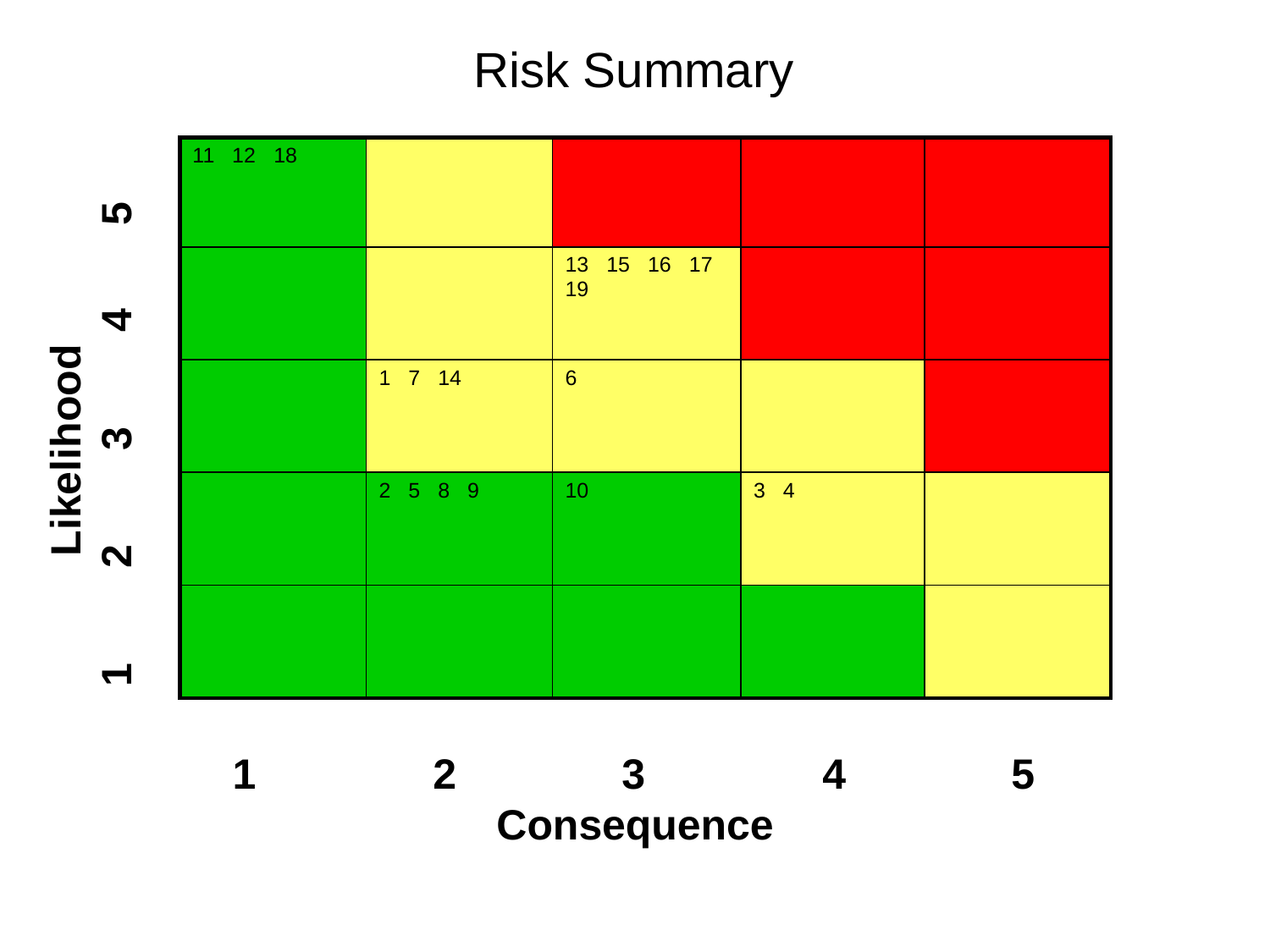

Risk Summary
| 11 12 18 |  |  |  |  |
| --- | --- | --- | --- | --- |
|  |  | 13 15 16 17 19 |  |  |
|  | 1 7 14 | 6 |  |  |
|  | 2 5 8 9 | 10 | 3 4 |  |
|  |  |  |  |  |
Likelihood
1        2        3        4       5
1               2              3               4              5
Consequence